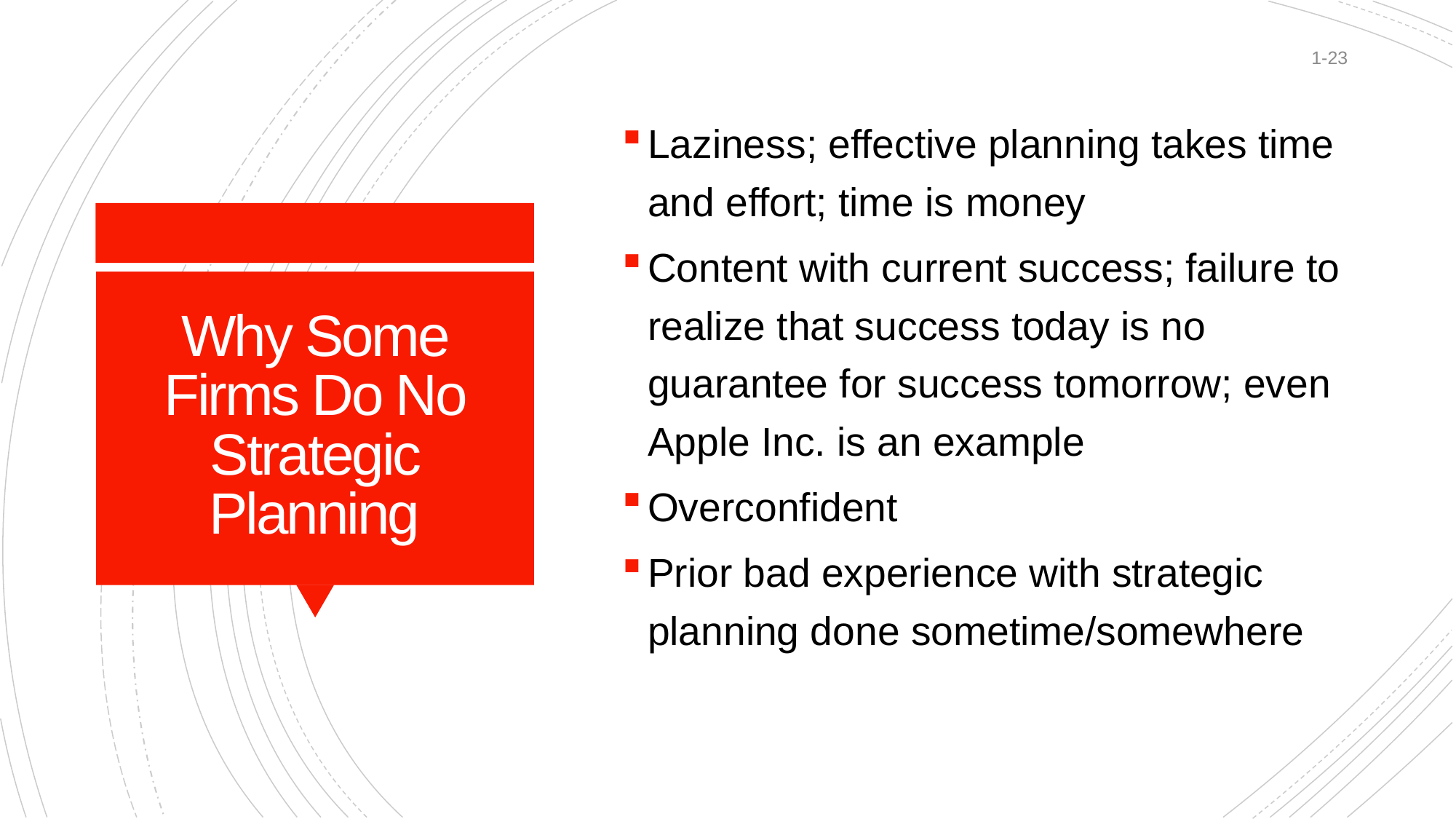

1-23
Laziness; effective planning takes time and effort; time is money
Content with current success; failure to realize that success today is no guarantee for success tomorrow; even Apple Inc. is an example
Overconfident
Prior bad experience with strategic planning done sometime/somewhere

# Why Some Firms Do No Strategic Planning